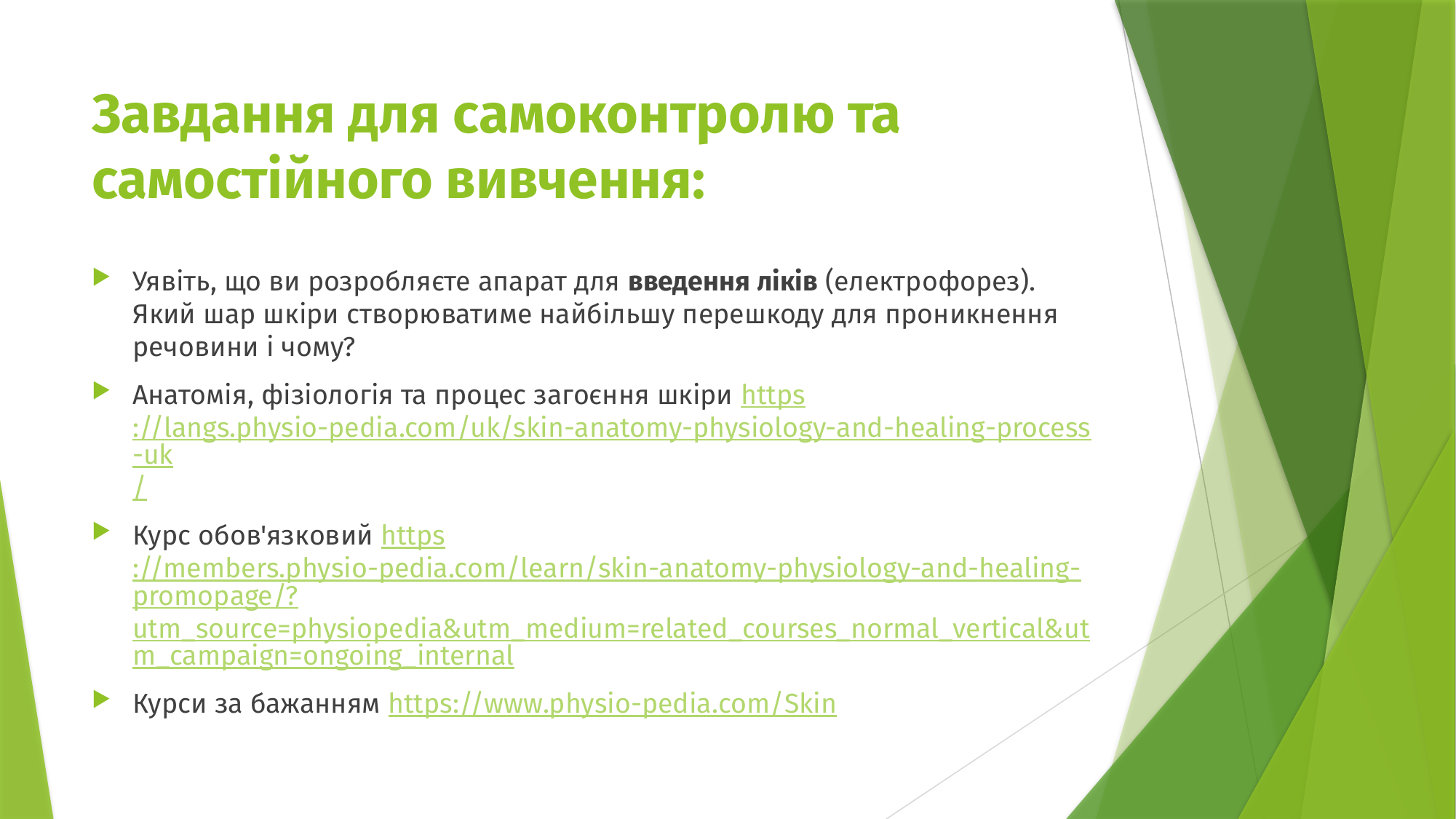

# Завдання для самоконтролю та самостійного вивчення:
Уявіть, що ви розробляєте апарат для введення ліків (електрофорез). Який шар шкіри створюватиме найбільшу перешкоду для проникнення речовини і чому?
Анатомія, фізіологія та процес загоєння шкіри https://langs.physio-pedia.com/uk/skin-anatomy-physiology-and-healing-process-uk/
Курс обов'язковий https://members.physio-pedia.com/learn/skin-anatomy-physiology-and-healing-promopage/?utm_source=physiopedia&utm_medium=related_courses_normal_vertical&utm_campaign=ongoing_internal
Курси за бажанням https://www.physio-pedia.com/Skin